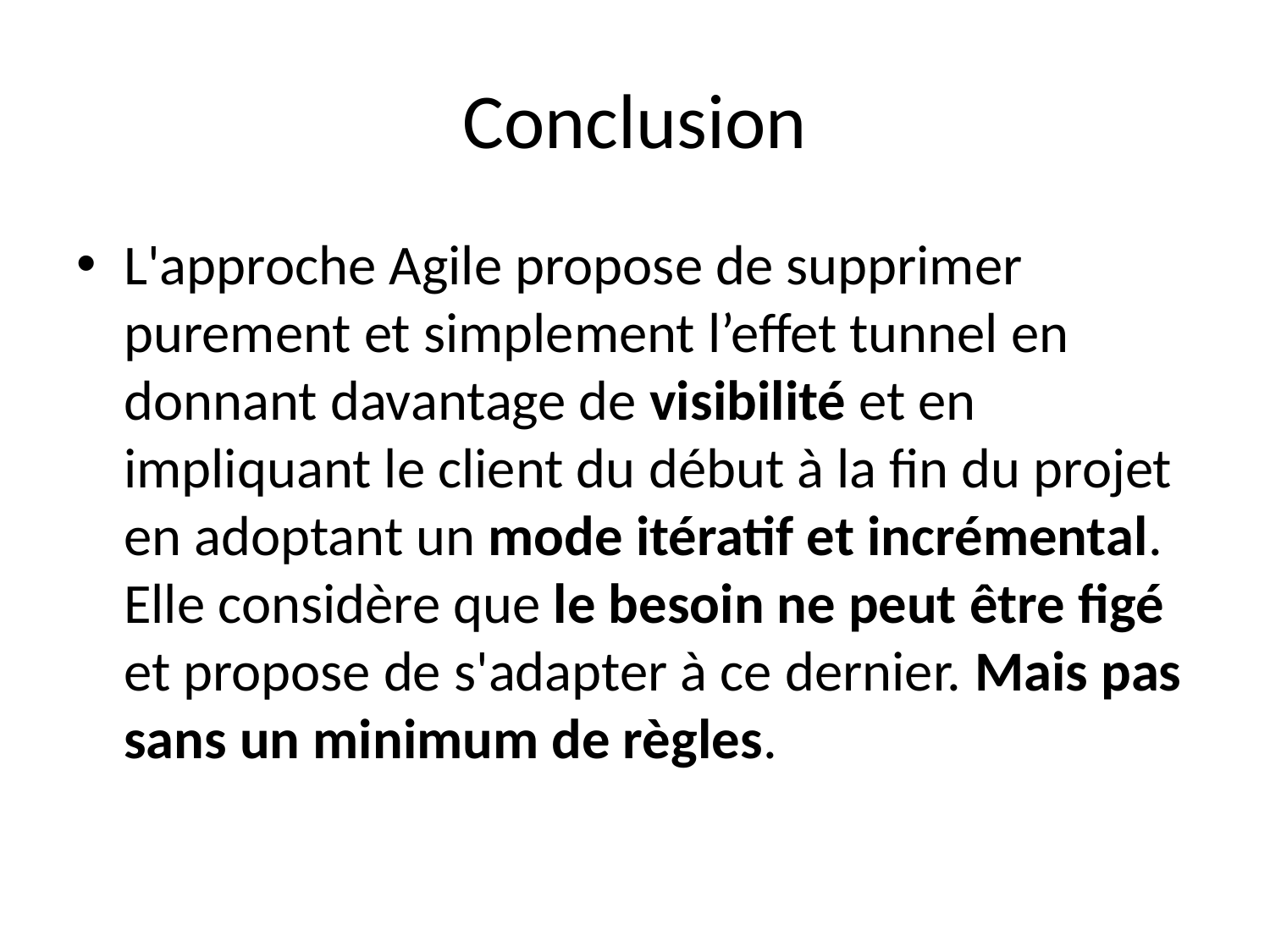

# Conclusion
L'approche Agile propose de supprimer purement et simplement l’effet tunnel en donnant davantage de visibilité et en impliquant le client du début à la fin du projet en adoptant un mode itératif et incrémental. Elle considère que le besoin ne peut être figé et propose de s'adapter à ce dernier. Mais pas sans un minimum de règles.